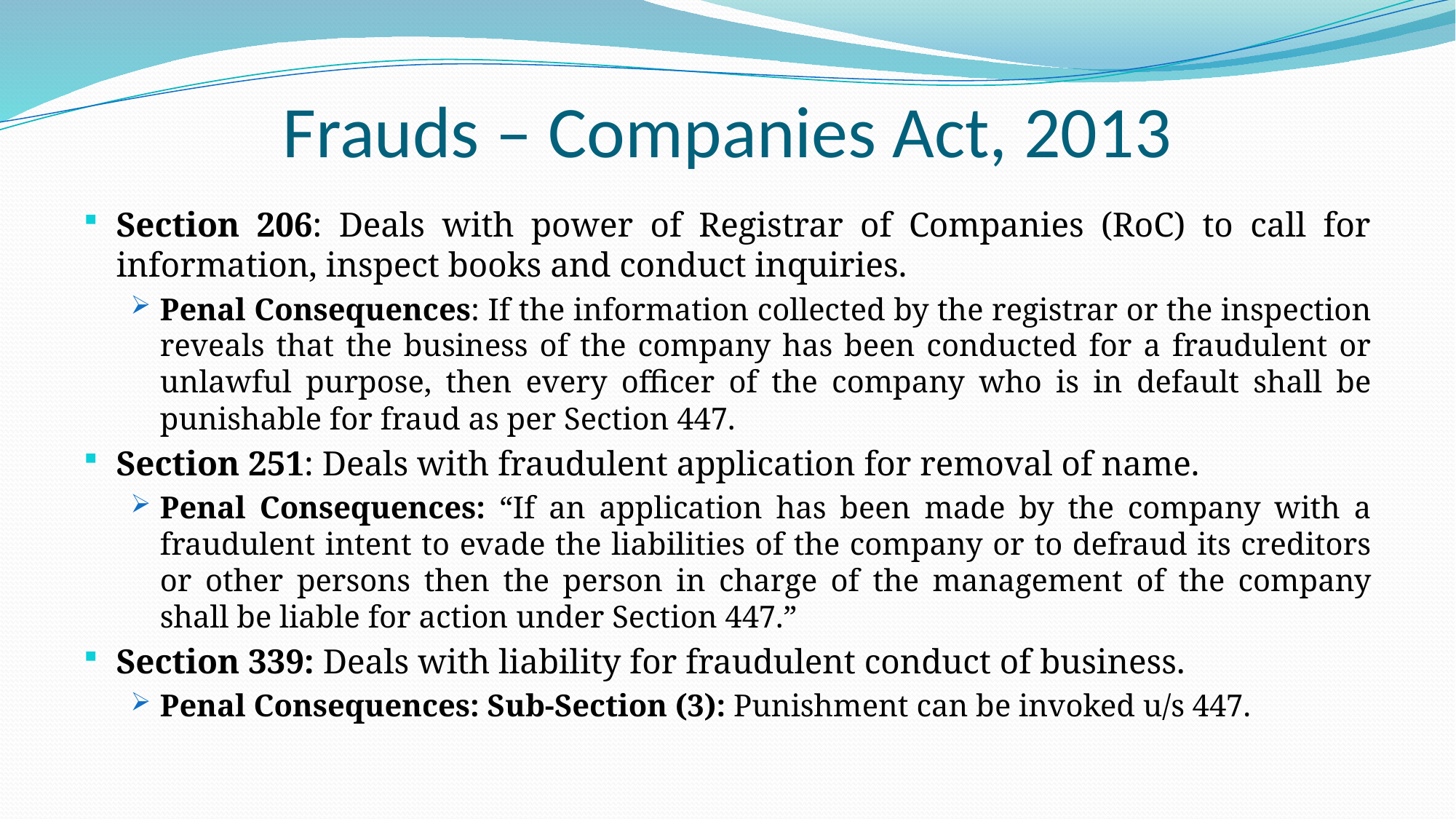

# Frauds – Companies Act, 2013
Section 206: Deals with power of Registrar of Companies (RoC) to call for information, inspect books and conduct inquiries.
Penal Consequences: If the information collected by the registrar or the inspection reveals that the business of the company has been conducted for a fraudulent or unlawful purpose, then every officer of the company who is in default shall be punishable for fraud as per Section 447.
Section 251: Deals with fraudulent application for removal of name.
Penal Consequences: “If an application has been made by the company with a fraudulent intent to evade the liabilities of the company or to defraud its creditors or other persons then the person in charge of the management of the company shall be liable for action under Section 447.”
Section 339: Deals with liability for fraudulent conduct of business.
Penal Consequences: Sub-Section (3): Punishment can be invoked u/s 447.